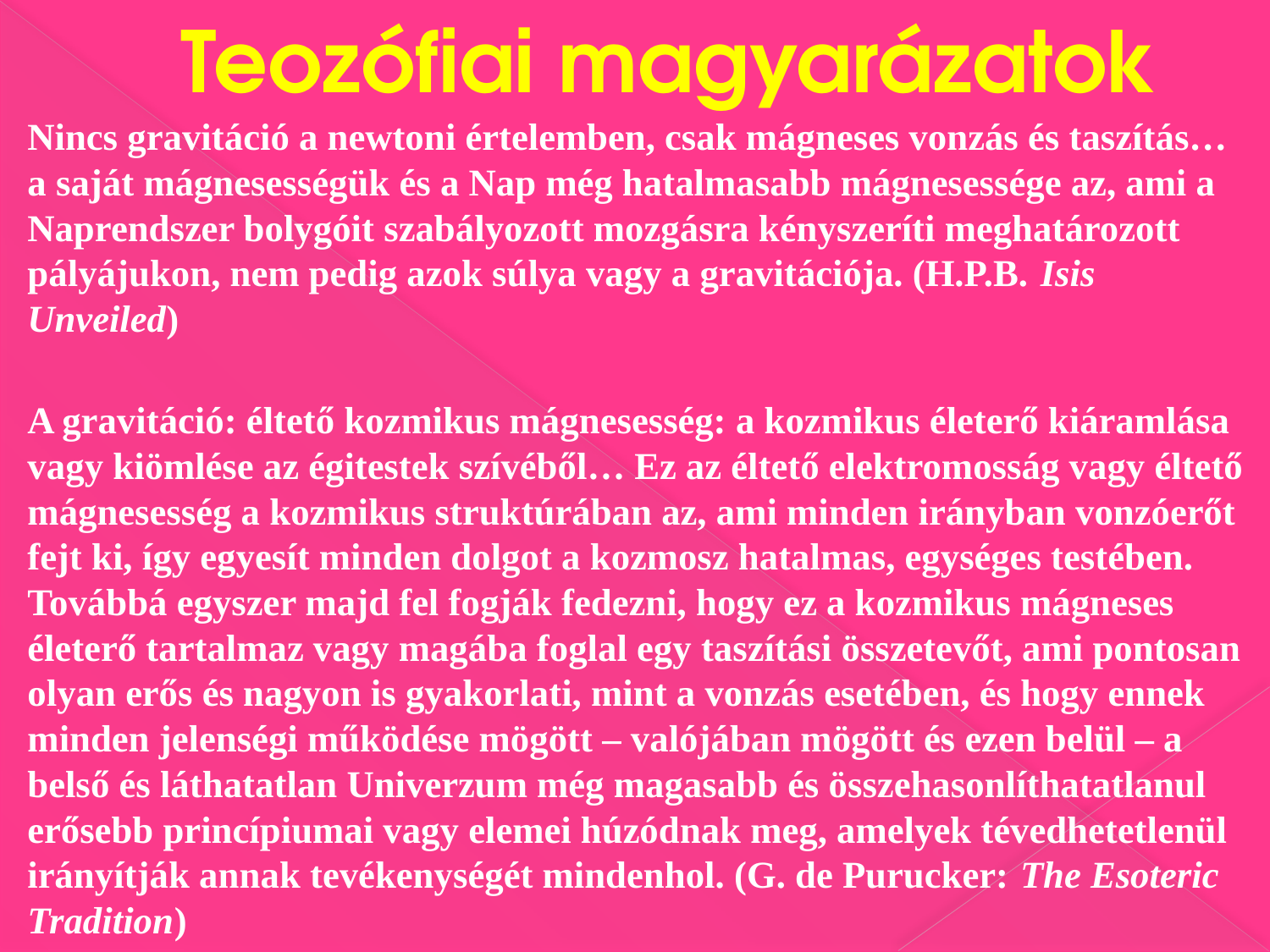

# Teozófiai magyarázatok
Nincs gravitáció a newtoni értelemben, csak mágneses vonzás és taszítás… a saját mágnesességük és a Nap még hatalmasabb mágnesessége az, ami a Naprendszer bolygóit szabályozott mozgásra kényszeríti meghatározott pályájukon, nem pedig azok súlya vagy a gravitációja. (H.P.B. Isis Unveiled)

A gravitáció: éltető kozmikus mágnesesség: a kozmikus életerő kiáramlása vagy kiömlése az égitestek szívéből… Ez az éltető elektromosság vagy éltető mágnesesség a kozmikus struktúrában az, ami minden irányban vonzóerőt fejt ki, így egyesít minden dolgot a kozmosz hatalmas, egységes testében. Továbbá egyszer majd fel fogják fedezni, hogy ez a kozmikus mágneses életerő tartalmaz vagy magába foglal egy taszítási összetevőt, ami pontosan olyan erős és nagyon is gyakorlati, mint a vonzás esetében, és hogy ennek minden jelenségi működése mögött – valójában mögött és ezen belül – a belső és láthatatlan Univerzum még magasabb és összehasonlíthatatlanul erősebb princípiumai vagy elemei húzódnak meg, amelyek tévedhetetlenül irányítják annak tevékenységét mindenhol. (G. de Purucker: The Esoteric Tradition)